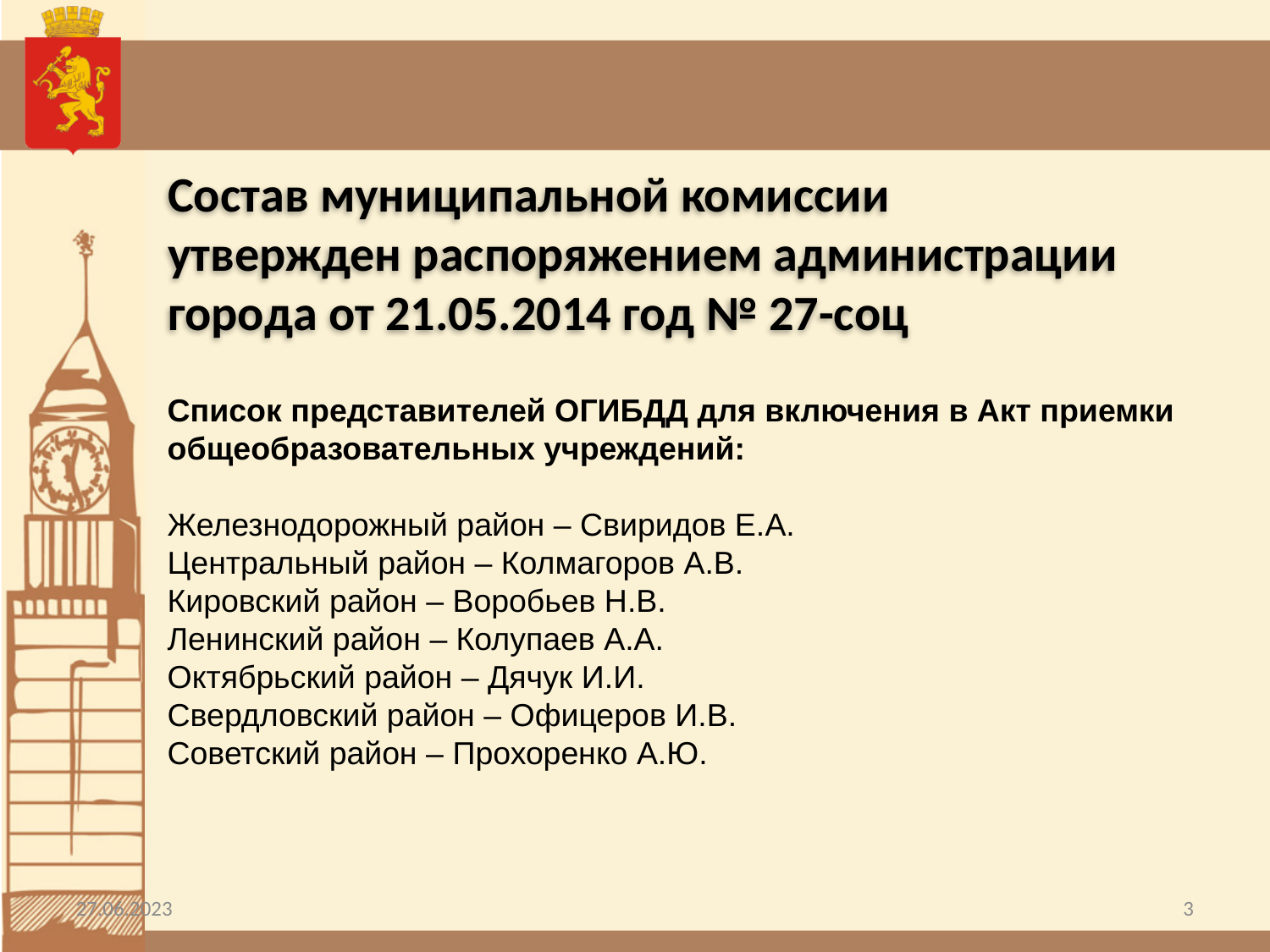

Состав муниципальной комиссии
утвержден распоряжением администрации города от 21.05.2014 год № 27-соц

Список представителей ОГИБДД для включения в Акт приемки общеобразовательных учреждений:

Железнодорожный район – Свиридов Е.А.
Центральный район – Колмагоров А.В.
Кировский район – Воробьев Н.В.
Ленинский район – Колупаев А.А.
Октябрьский район – Дячук И.И.
Свердловский район – Офицеров И.В.
Советский район – Прохоренко А.Ю.